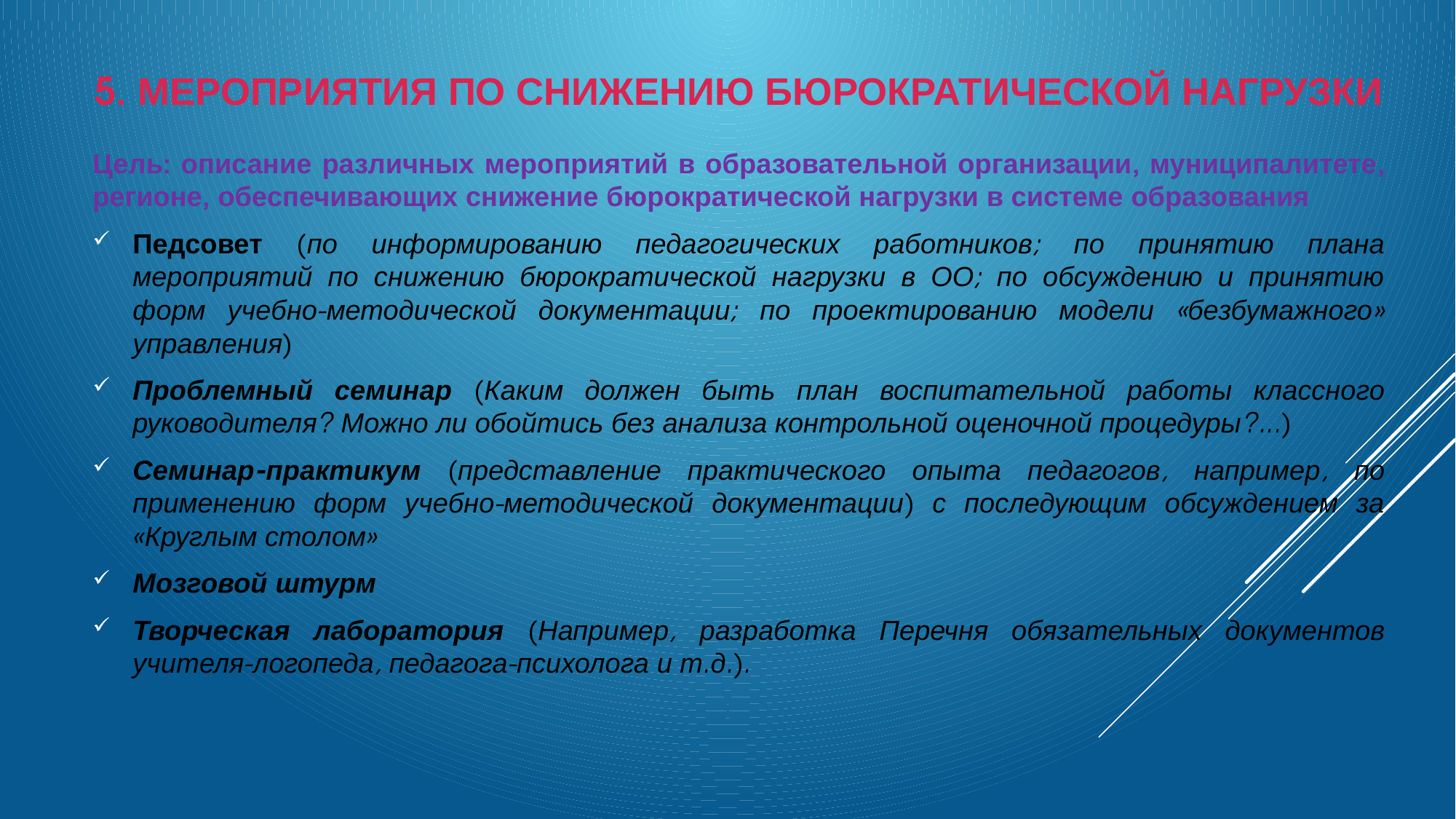

# 5. Мероприятия по снижению бюрократической нагрузки
Цель: описание различных мероприятий в образовательной организации, муниципалитете, регионе, обеспечивающих снижение бюрократической нагрузки в системе образования
Педсовет (по информированию педагогических работников; по принятию плана мероприятий по снижению бюрократической нагрузки в ОО; по обсуждению и принятию форм учебно-методической документации; по проектированию модели «безбумажного» управления)
Проблемный семинар (Каким должен быть план воспитательной работы классного руководителя? Можно ли обойтись без анализа контрольной оценочной процедуры?...)
Семинар-практикум (представление практического опыта педагогов, например, по применению форм учебно-методической документации) с последующим обсуждением за «Круглым столом»
Мозговой штурм
Творческая лаборатория (Например, разработка Перечня обязательных документов учителя-логопеда, педагога-психолога и т.д.).